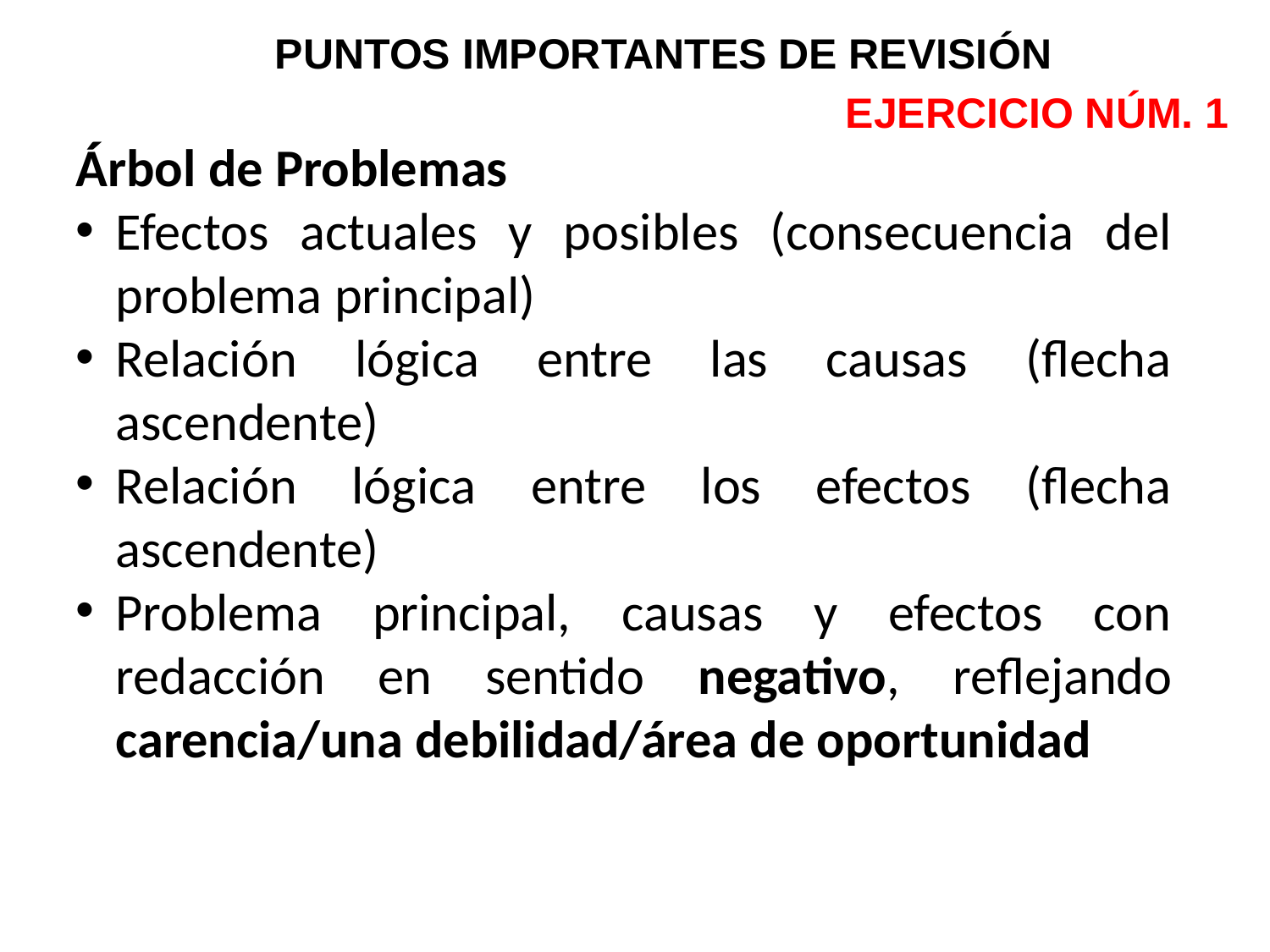

PUNTOS IMPORTANTES DE REVISIÓN
EJERCICIO NÚM. 1
Árbol de Problemas
Efectos actuales y posibles (consecuencia del problema principal)
Relación lógica entre las causas (flecha ascendente)
Relación lógica entre los efectos (flecha ascendente)
Problema principal, causas y efectos con redacción en sentido negativo, reflejando carencia/una debilidad/área de oportunidad